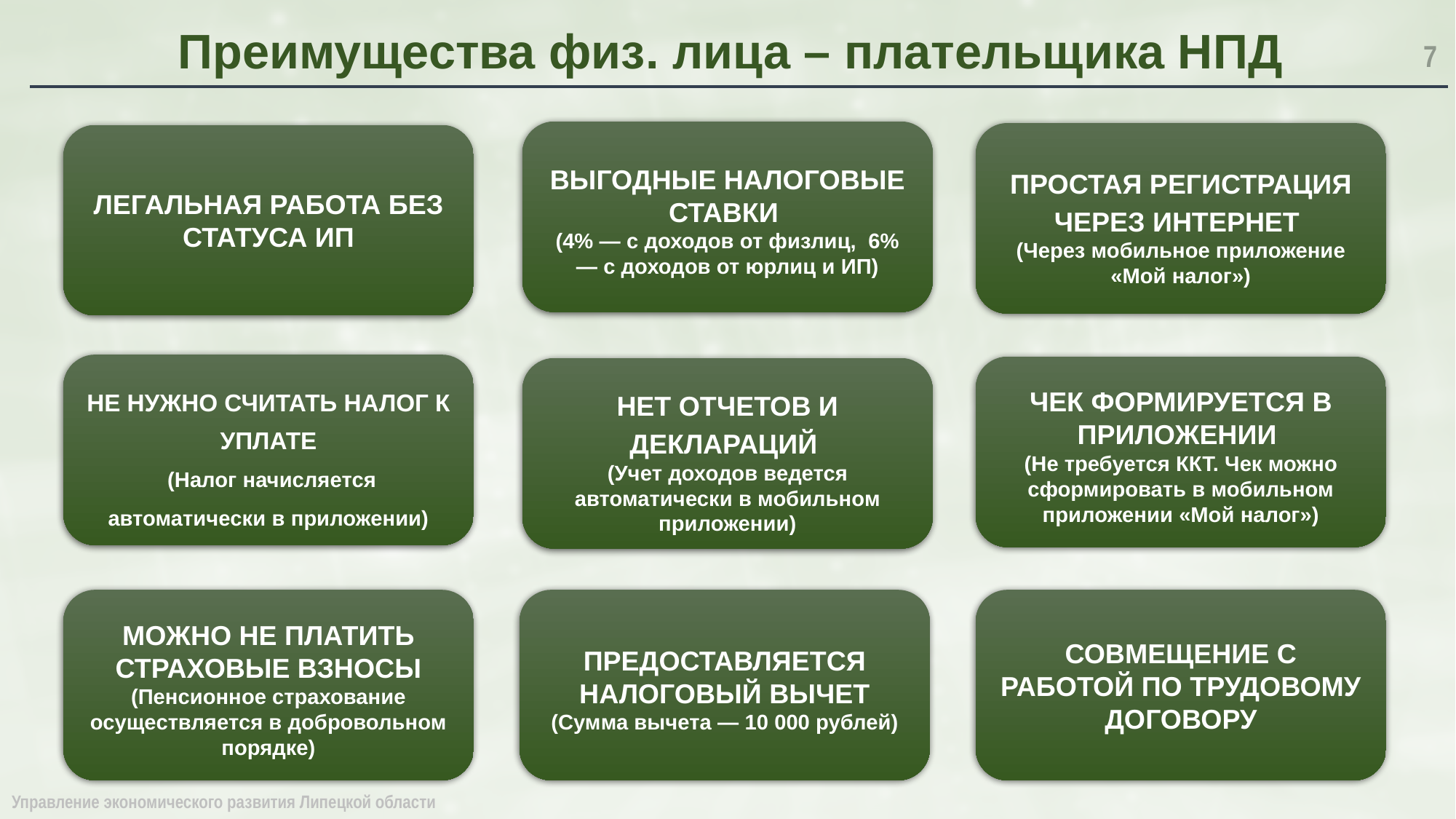

Преимущества физ. лица – плательщика НПД
7

ВЫГОДНЫЕ НАЛОГОВЫЕ СТАВКИ
(4% — с доходов от физлиц,  6% — с доходов от юрлиц и ИП)

ПРОСТАЯ РЕГИСТРАЦИЯ ЧЕРЕЗ ИНТЕРНЕТ
(Через мобильное приложение «Мой налог»)

ЛЕГАЛЬНАЯ РАБОТА БЕЗ СТАТУСА ИП

НЕ НУЖНО СЧИТАТЬ НАЛОГ К УПЛАТЕ
 (Налог начисляется автоматически в приложении)

ЧЕК ФОРМИРУЕТСЯ В ПРИЛОЖЕНИИ
(Не требуется ККТ. Чек можно сформировать в мобильном приложении «Мой налог»)

НЕТ ОТЧЕТОВ И ДЕКЛАРАЦИЙ
(Учет доходов ведется автоматически в мобильном приложении)

МОЖНО НЕ ПЛАТИТЬ СТРАХОВЫЕ ВЗНОСЫ (Пенсионное страхование осуществляется в добровольном порядке)

ПРЕДОСТАВЛЯЕТСЯ НАЛОГОВЫЙ ВЫЧЕТ (Сумма вычета — 10 000 рублей)

СОВМЕЩЕНИЕ С РАБОТОЙ ПО ТРУДОВОМУ ДОГОВОРУ